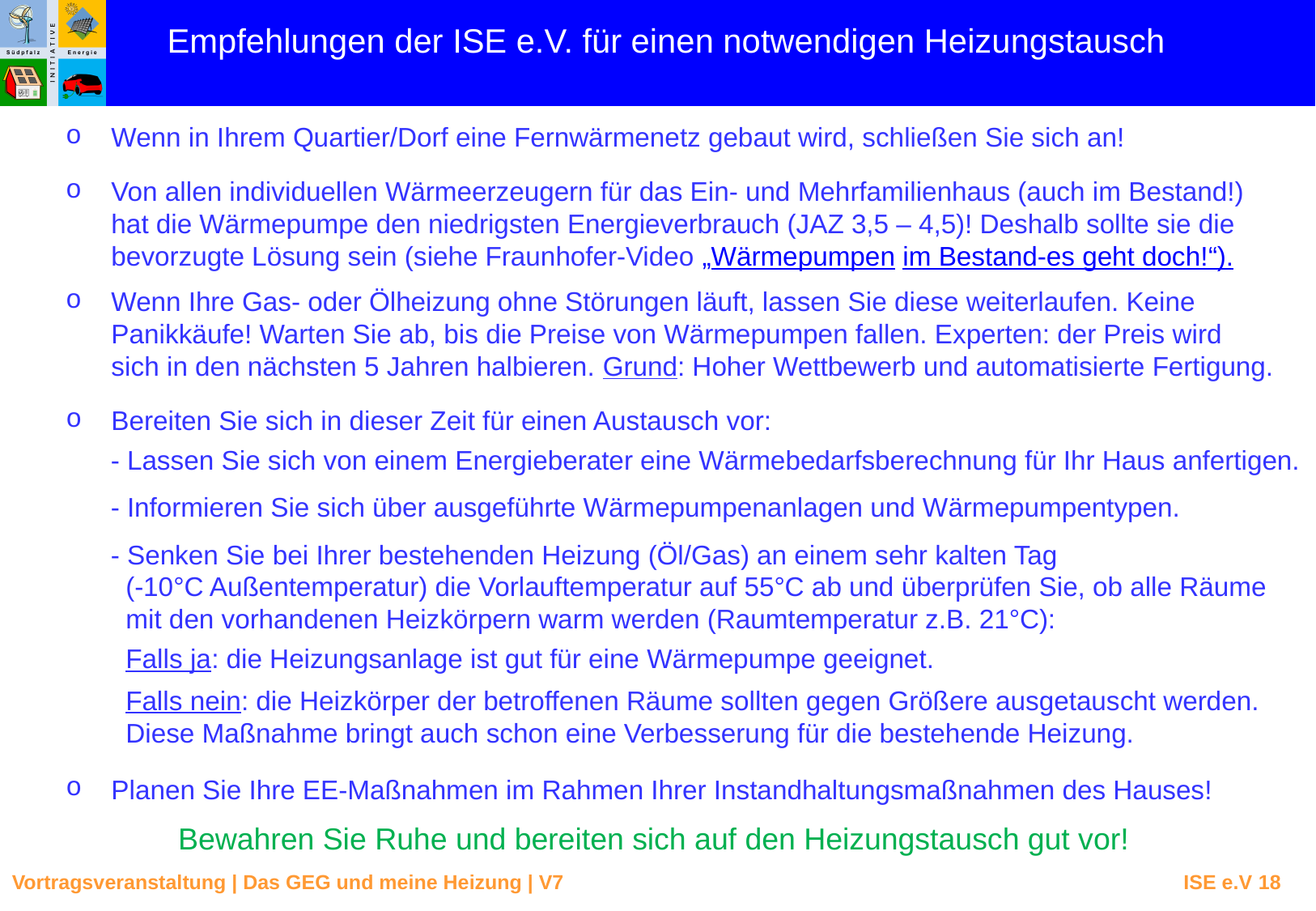

Empfehlungen der ISE e.V. für einen notwendigen Heizungstausch
Wenn in Ihrem Quartier/Dorf eine Fernwärmenetz gebaut wird, schließen Sie sich an!
Von allen individuellen Wärmeerzeugern für das Ein- und Mehrfamilienhaus (auch im Bestand!) hat die Wärmepumpe den niedrigsten Energieverbrauch (JAZ 3,5 – 4,5)! Deshalb sollte sie die bevorzugte Lösung sein (siehe Fraunhofer-Video „Wärmepumpen im Bestand-es geht doch!“).
Wenn Ihre Gas- oder Ölheizung ohne Störungen läuft, lassen Sie diese weiterlaufen. Keine Panikkäufe! Warten Sie ab, bis die Preise von Wärmepumpen fallen. Experten: der Preis wird sich in den nächsten 5 Jahren halbieren. Grund: Hoher Wettbewerb und automatisierte Fertigung.
Bereiten Sie sich in dieser Zeit für einen Austausch vor:
- Lassen Sie sich von einem Energieberater eine Wärmebedarfsberechnung für Ihr Haus anfertigen.
- Informieren Sie sich über ausgeführte Wärmepumpenanlagen und Wärmepumpentypen.
- Senken Sie bei Ihrer bestehenden Heizung (Öl/Gas) an einem sehr kalten Tag
  (-10°C Außentemperatur) die Vorlauftemperatur auf 55°C ab und überprüfen Sie, ob alle Räume
  mit den vorhandenen Heizkörpern warm werden (Raumtemperatur z.B. 21°C):
  Falls ja: die Heizungsanlage ist gut für eine Wärmepumpe geeignet.
  Falls nein: die Heizkörper der betroffenen Räume sollten gegen Größere ausgetauscht werden.
  Diese Maßnahme bringt auch schon eine Verbesserung für die bestehende Heizung.
Planen Sie Ihre EE-Maßnahmen im Rahmen Ihrer Instandhaltungsmaßnahmen des Hauses!
Bewahren Sie Ruhe und bereiten sich auf den Heizungstausch gut vor!